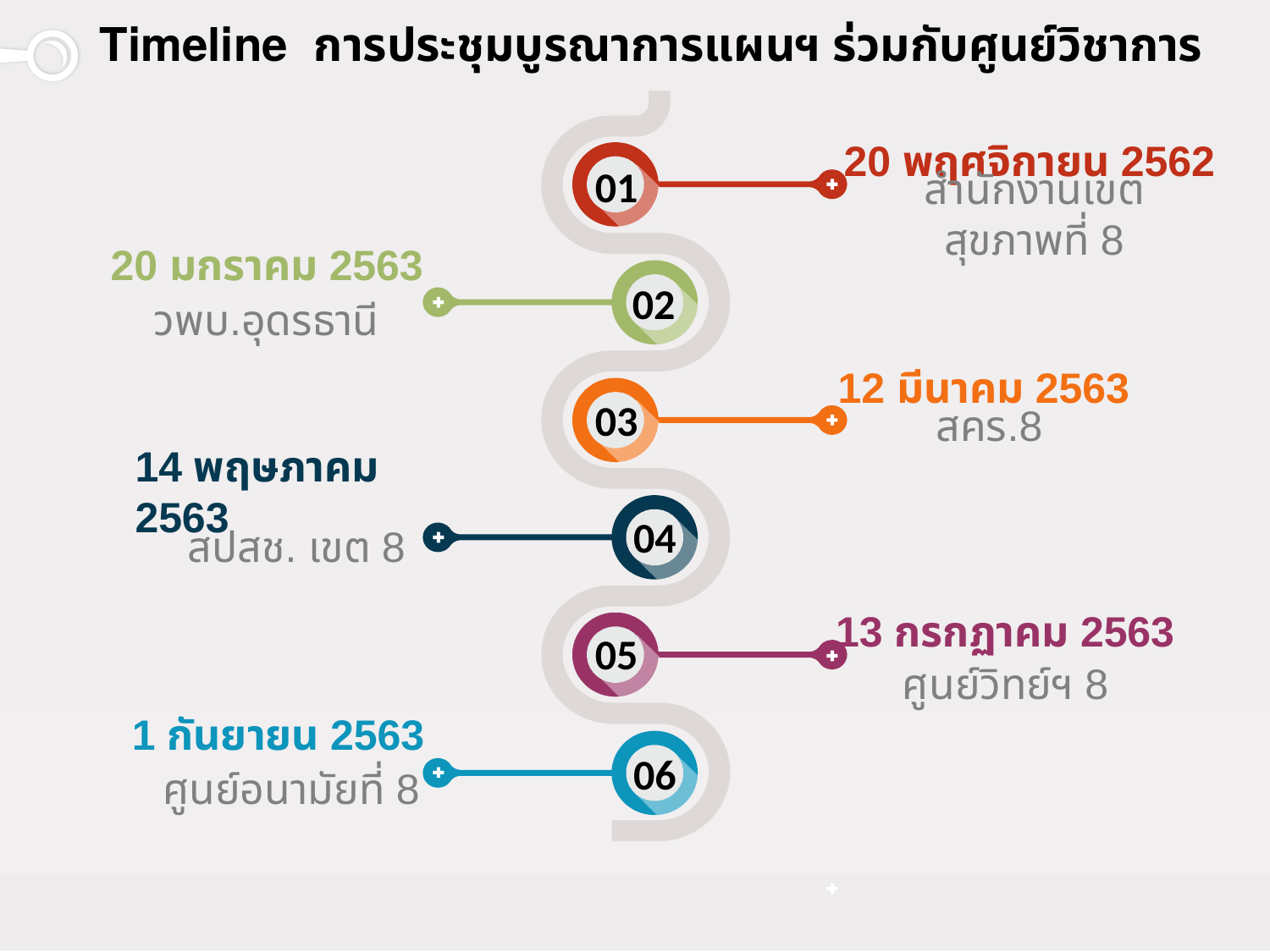

# Timeline  การประชุมบูรณาการแผนฯ ร่วมกับศูนย์วิชาการ

      20 พฤศจิกายน 2562

01
สำนักงานเขตสุขภาพที่ 8
 20 มกราคม 2563
วพบ.อุดรธานี
02
12 มีนาคม 2563

03
สคร.8
13 กรกฏาคม 2563
14 พฤษภาคม 2563

04
สปสช. เขต 8

05
ศูนย์วิทย์ฯ 8
1 กันยายน 2563
ศูนย์อนามัยที่ 8
06